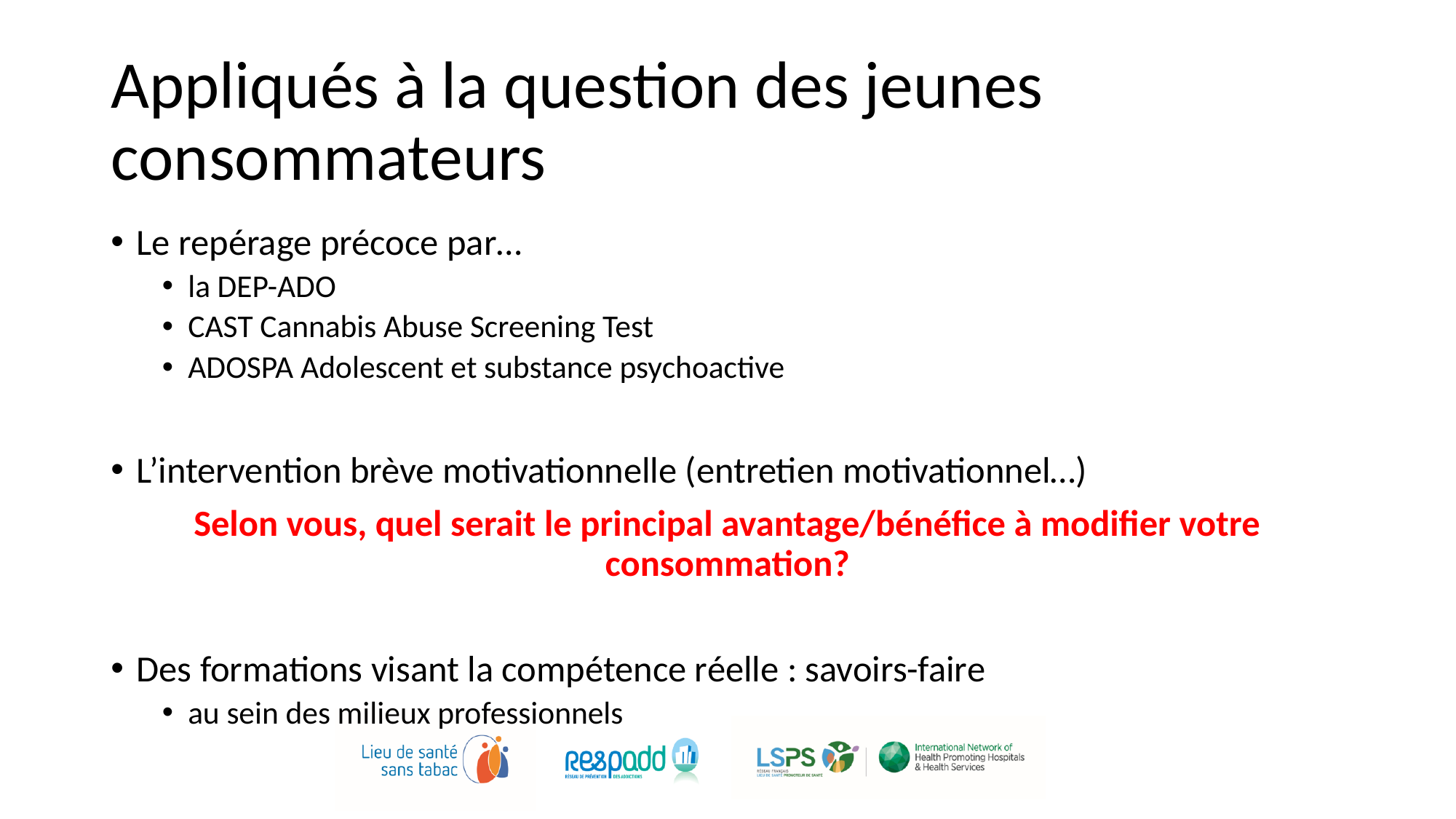

# Appliqués à la question des jeunes consommateurs
Le repérage précoce par…
la DEP-ADO
CAST Cannabis Abuse Screening Test
ADOSPA Adolescent et substance psychoactive

L’intervention brève motivationnelle (entretien motivationnel…)
Selon vous, quel serait le principal avantage/bénéfice à modifier votre consommation?

Des formations visant la compétence réelle : savoirs-faire
au sein des milieux professionnels